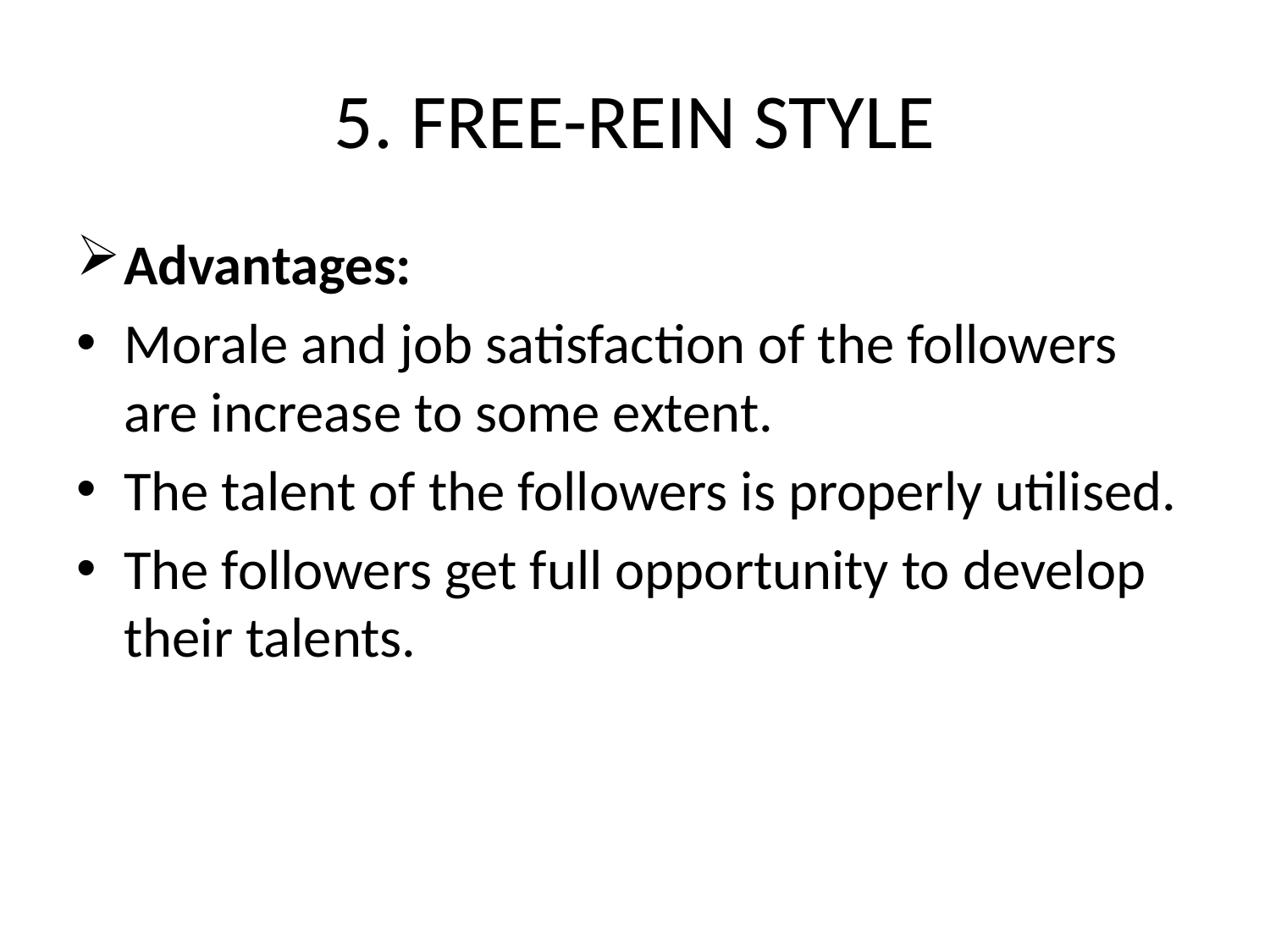

# 5. FREE-REIN STYLE
Advantages:
Morale and job satisfaction of the followers are increase to some extent.
The talent of the followers is properly utilised.
The followers get full opportunity to develop their talents.